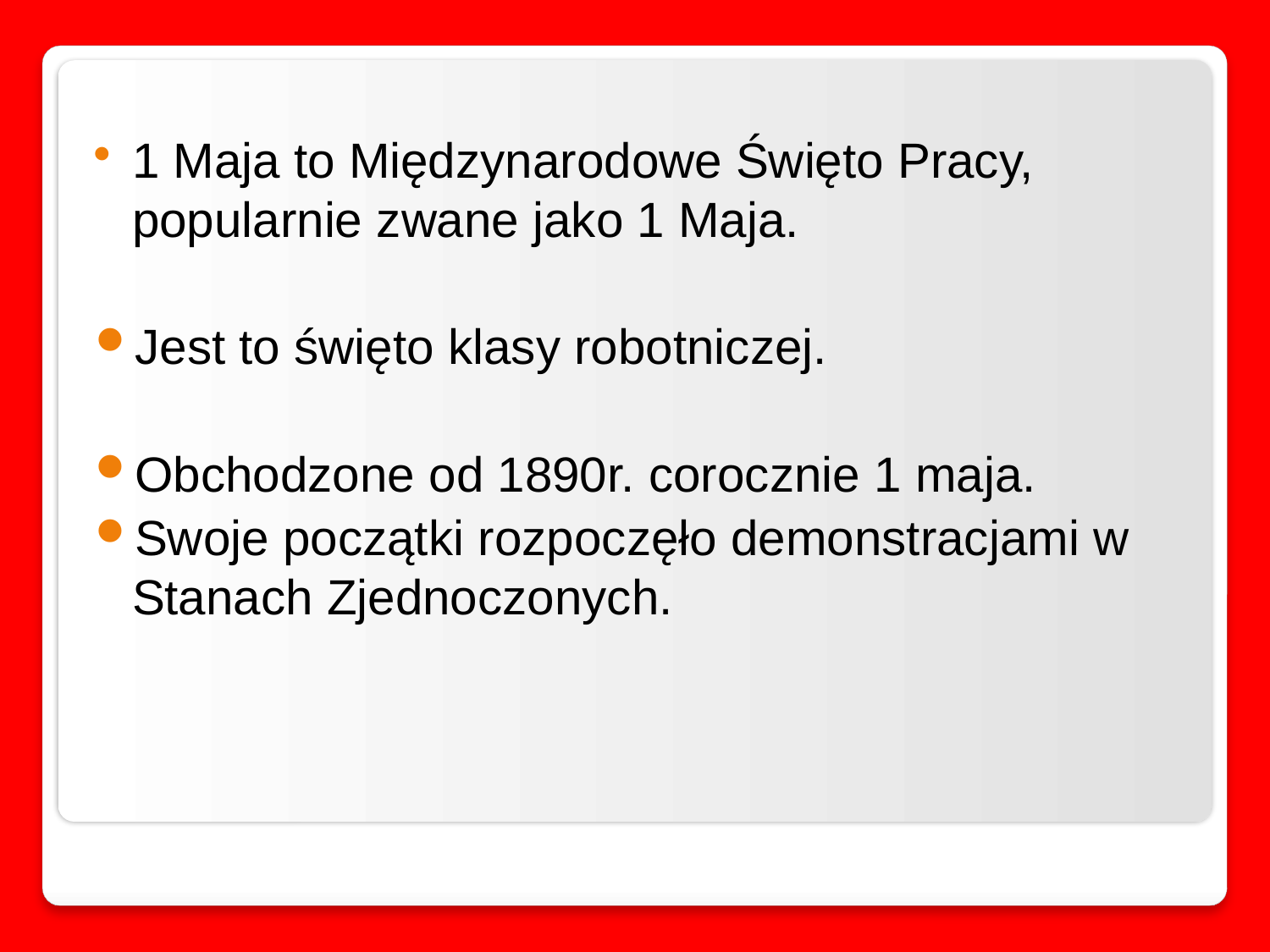

1 Maja to Międzynarodowe Święto Pracy, popularnie zwane jako 1 Maja.

Jest to święto klasy robotniczej.

Obchodzone od 1890r. corocznie 1 maja.
Swoje początki rozpoczęło demonstracjami w Stanach Zjednoczonych.